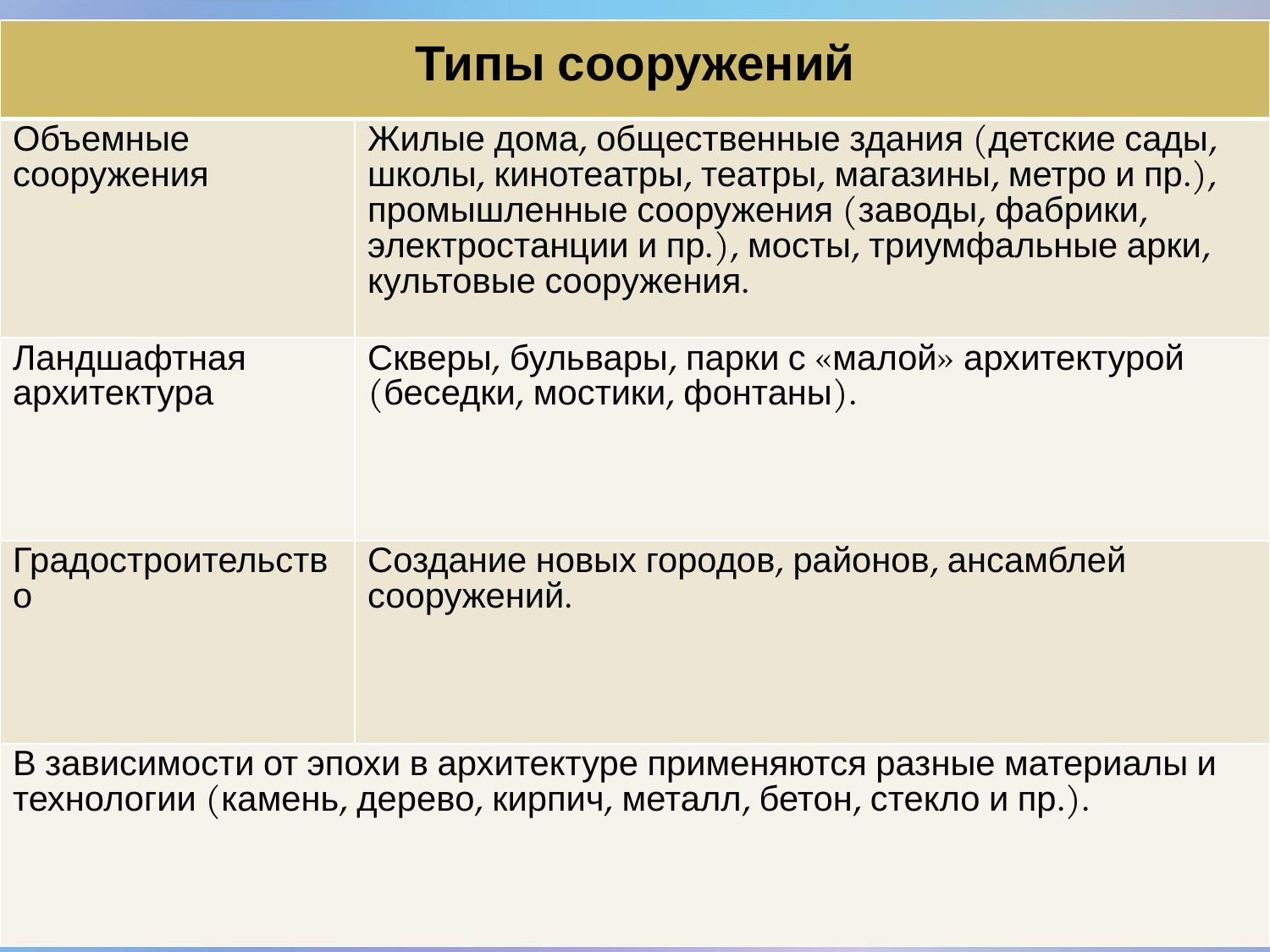

| Типы сооружений |  |
| --- | --- |
| Объемные сооружения | Жилые дома, общественные здания (детские сады, школы, кинотеатры, театры, магазины, метро и пр.), промышленные сооружения (заводы, фабрики, электростанции и пр.), мосты, триумфальные арки, культовые сооружения. |
| Ландшафтная архитектура | Скверы, бульвары, парки с «малой» архитектурой (беседки, мостики, фонтаны). |
| Градостроительство | Создание новых городов, районов, ансамблей сооружений. |
| В зависимости от эпохи в архитектуре применяются разные материалы и технологии (камень, дерево, кирпич, металл, бетон, стекло и пр.). |  |